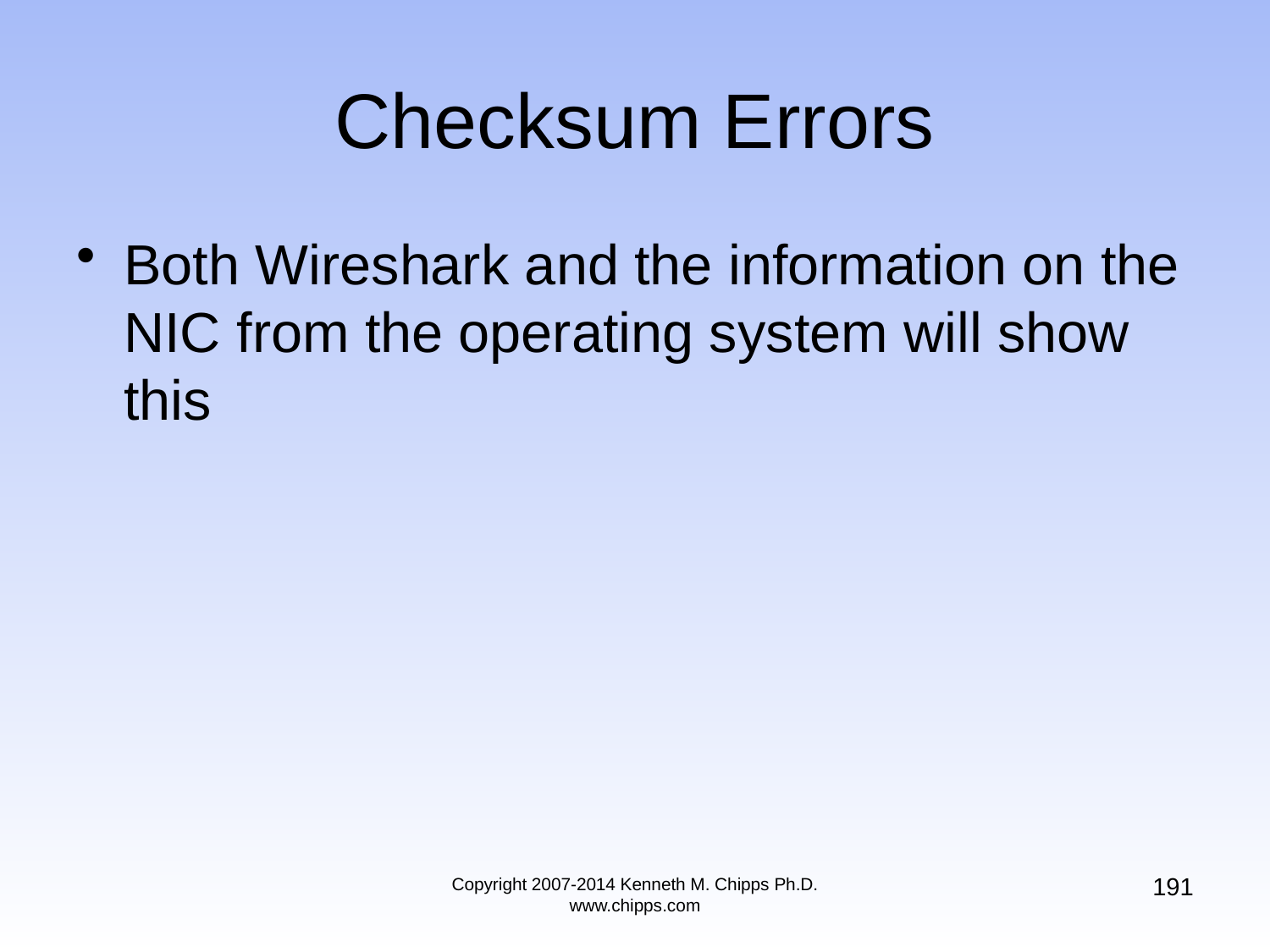

# Checksum Errors
Both Wireshark and the information on the NIC from the operating system will show this
191
Copyright 2007-2014 Kenneth M. Chipps Ph.D. www.chipps.com